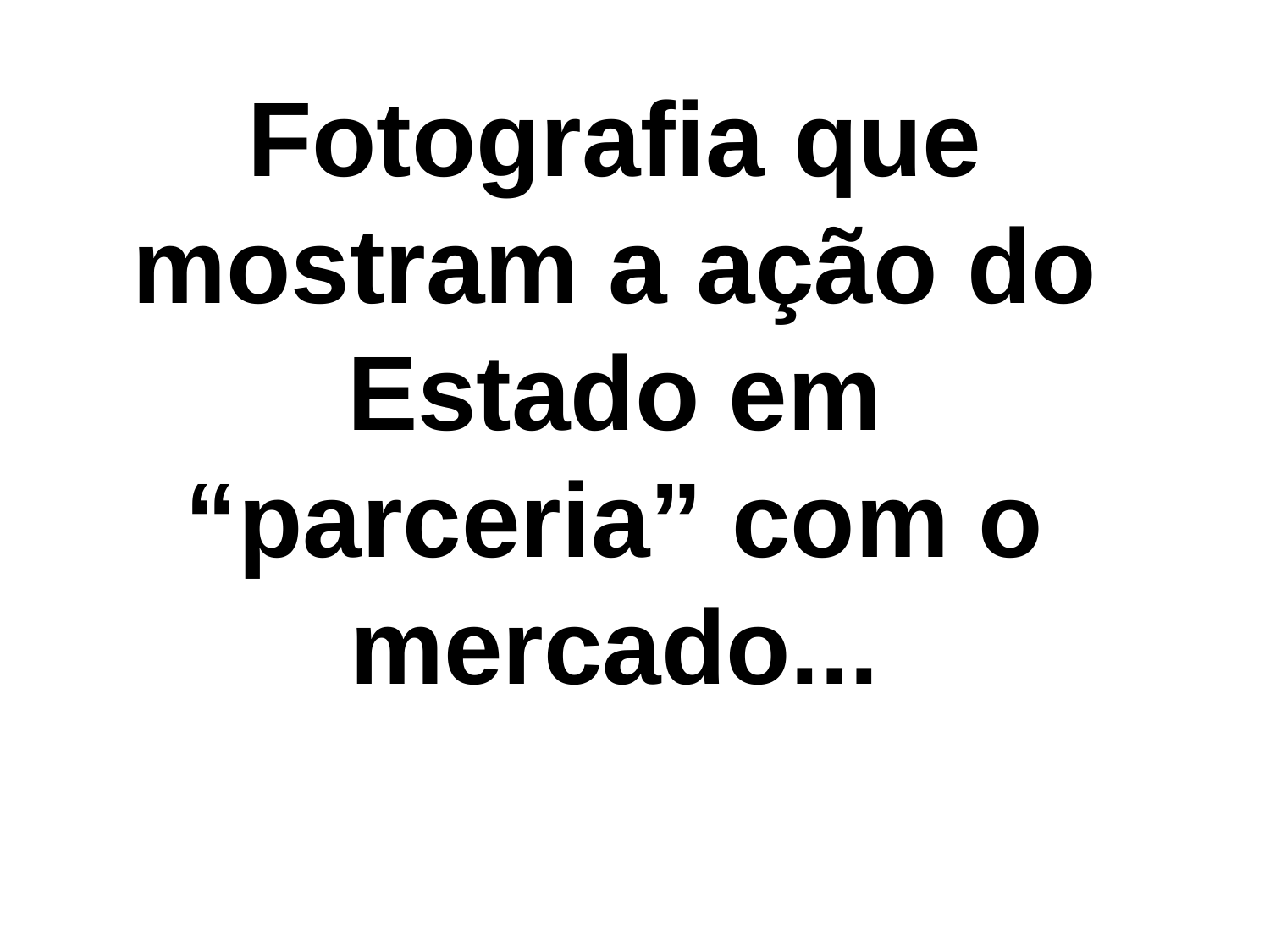

Fotografia que mostram a ação do Estado em “parceria” com o mercado...